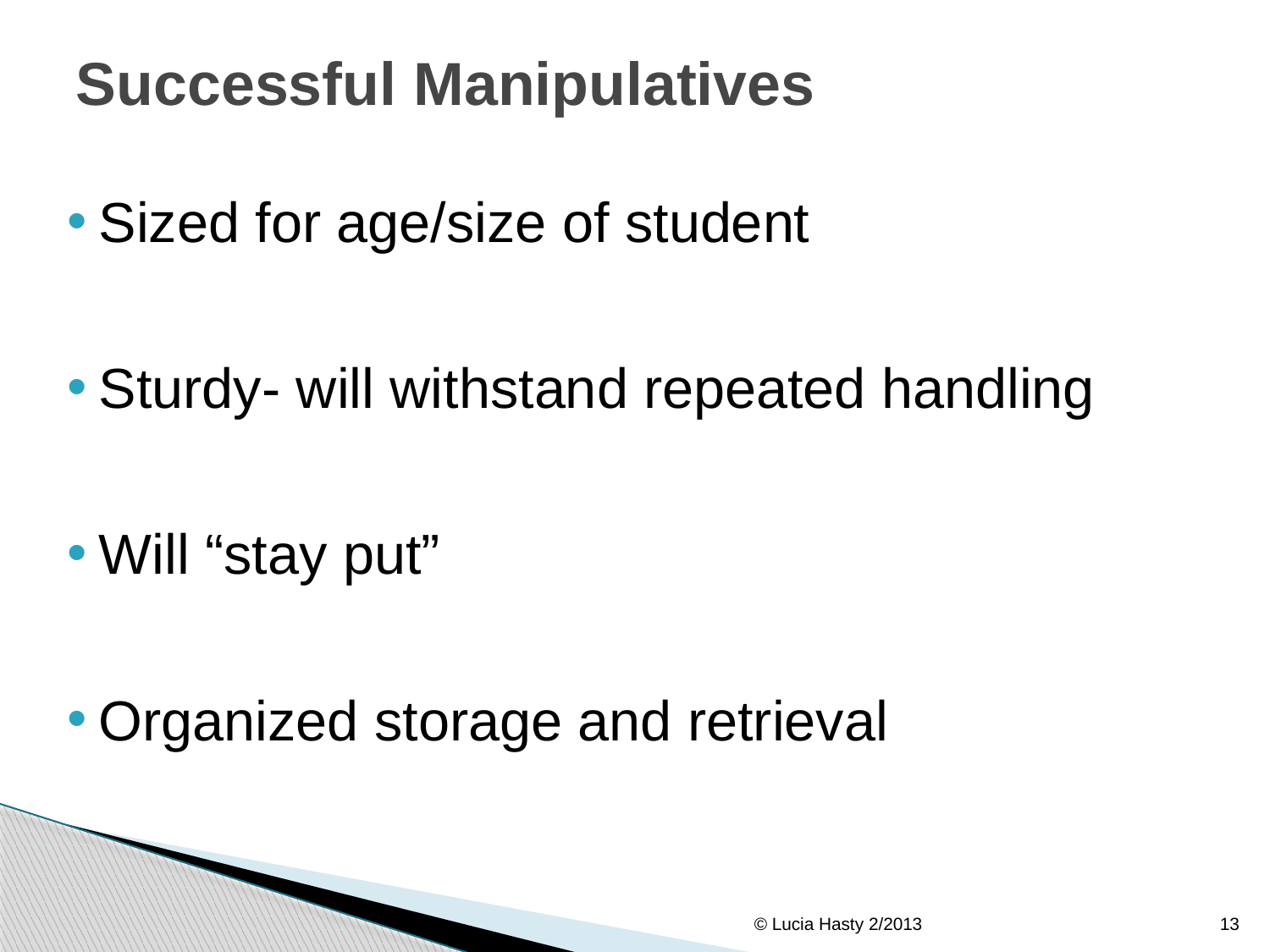

# Successful Manipulatives
Sized for age/size of student

Sturdy- will withstand repeated handling

Will “stay put”

Organized storage and retrieval

© Lucia Hasty 2/2013
13